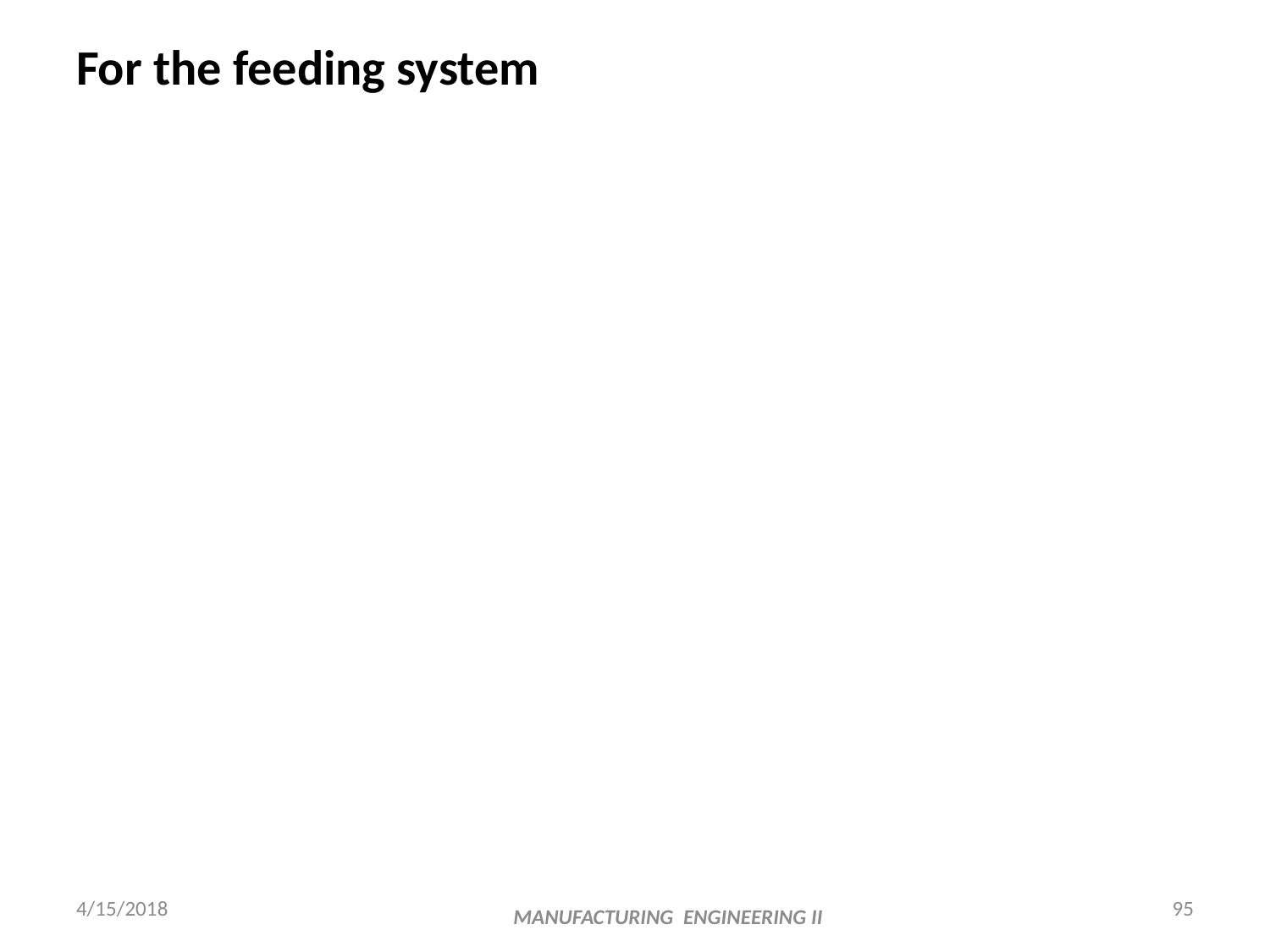

# For the feeding system
4/15/2018
95
MANUFACTURING  ENGINEERING II